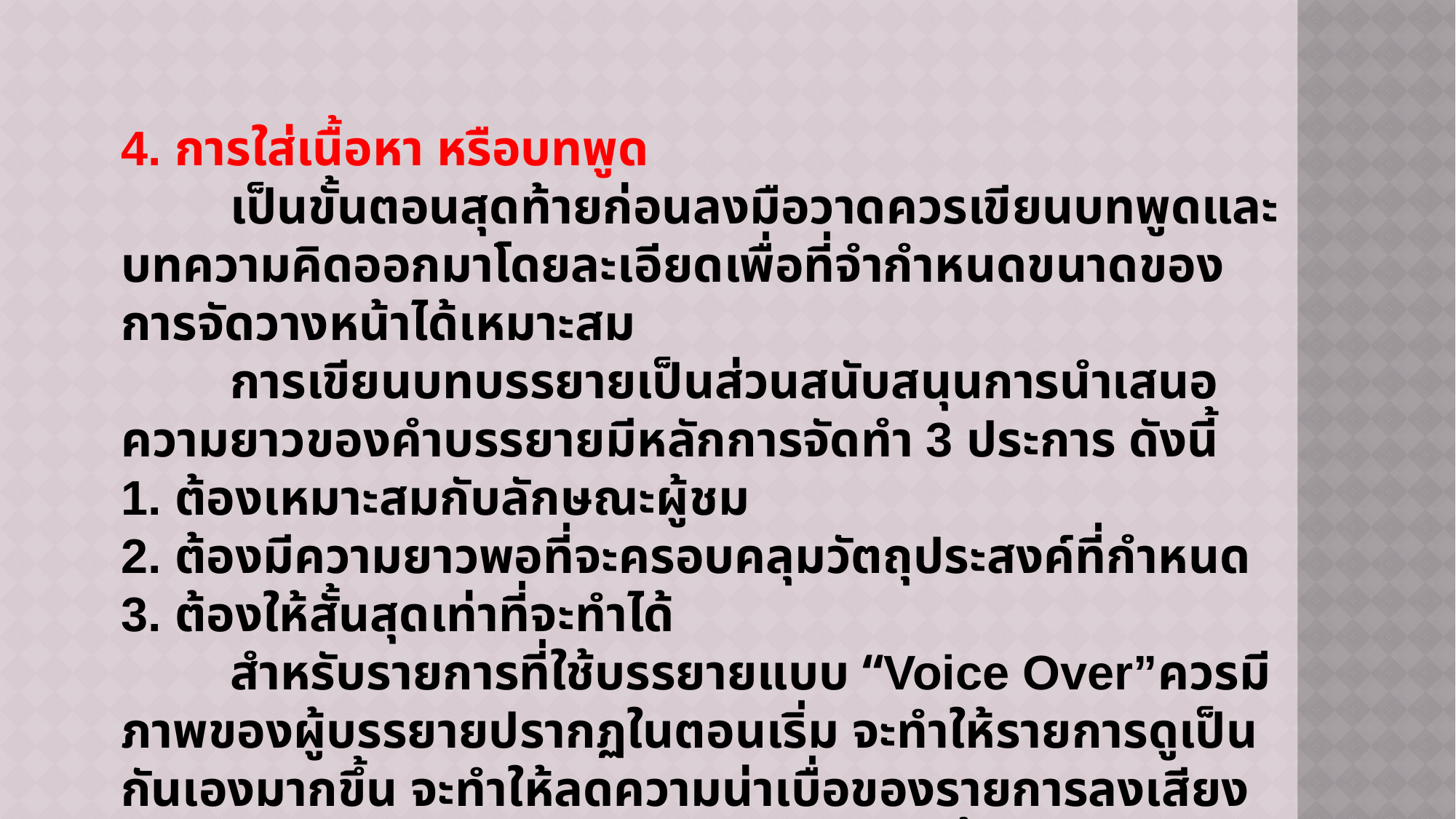

4. การใส่เนื้อหา หรือบทพูด
	เป็นขั้นตอนสุดท้ายก่อนลงมือวาดควรเขียนบทพูดและบทความคิดออกมาโดยละเอียดเพื่อที่จำกำหนดขนาดของการจัดวางหน้าได้เหมาะสม
	การเขียนบทบรรยายเป็นส่วนสนับสนุนการนำเสนอ ความยาวของคำบรรยายมีหลักการจัดทำ 3 ประการ ดังนี้
1. ต้องเหมาะสมกับลักษณะผู้ชม
2. ต้องมีความยาวพอที่จะครอบคลุมวัตถุประสงค์ที่กำหนด
3. ต้องให้สั้นสุดเท่าที่จะทำได้
	สำหรับรายการที่ใช้บรรยายแบบ “Voice Over”ควรมีภาพของผู้บรรยายปรากฏในตอนเริ่ม จะทำให้รายการดูเป็นกันเองมากขึ้น จะทำให้ลดความน่าเบื่อของรายการลงเสียงบรรยายไม่จำเป็นต้องมีอยู่ตลอดเวลา ควรทิ้งช่วงให้ดนตรี